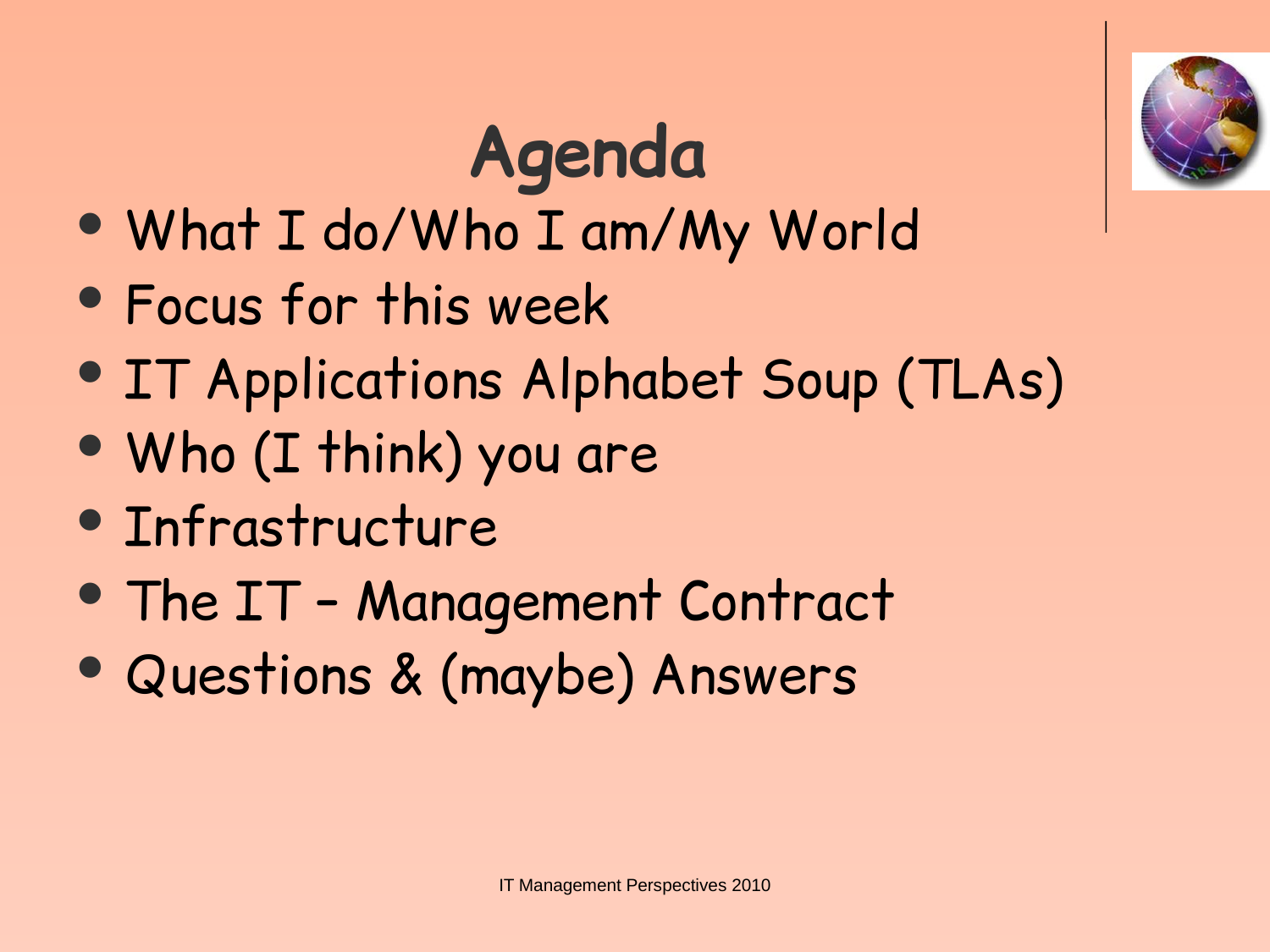

# Agenda
What I do/Who I am/My World
Focus for this week
IT Applications Alphabet Soup (TLAs)
Who (I think) you are
Infrastructure
The IT – Management Contract
Questions & (maybe) Answers
IT Management Perspectives 2010